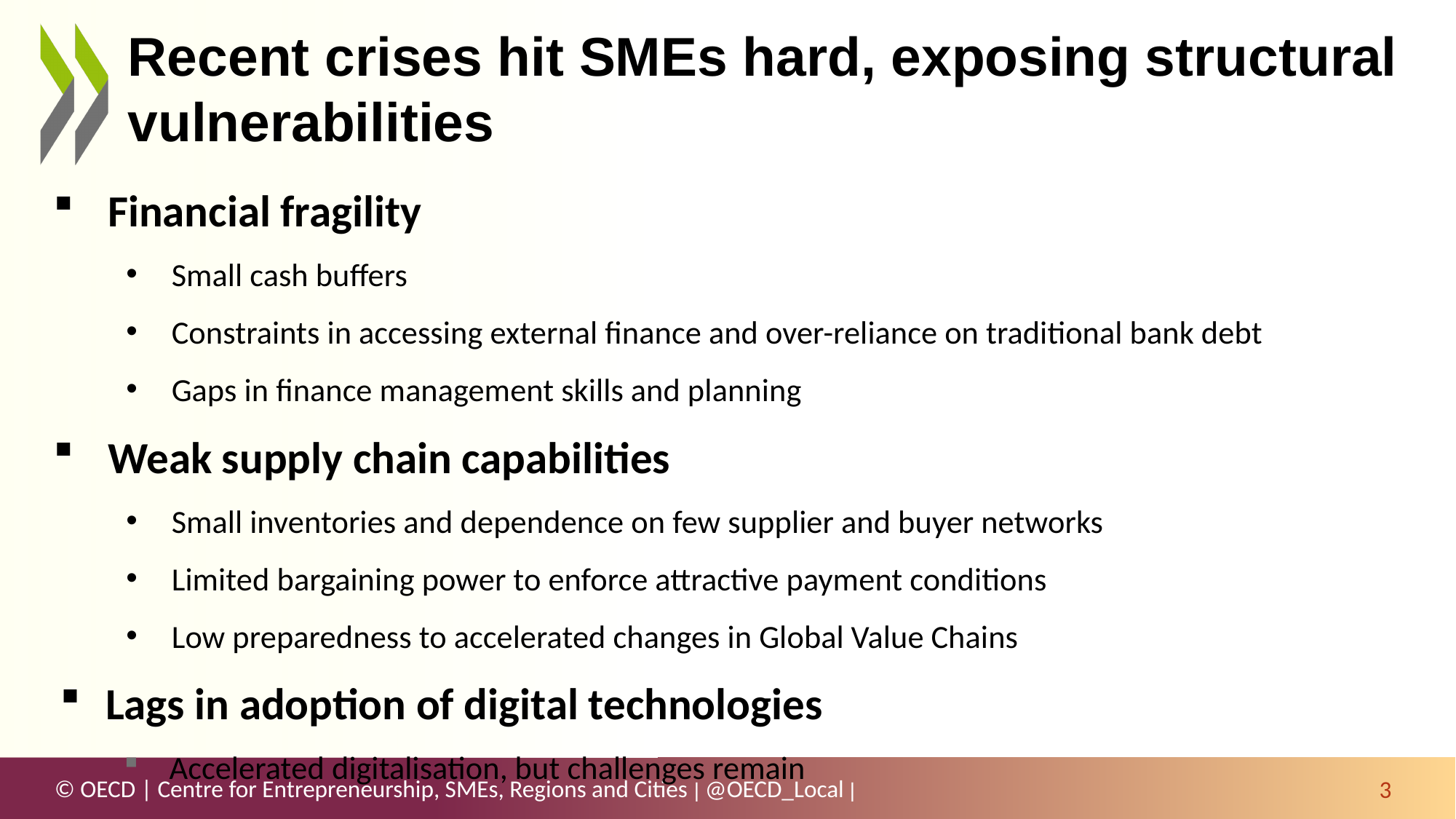

# Recent crises hit SMEs hard, exposing structural vulnerabilities
Financial fragility
Small cash buffers
Constraints in accessing external finance and over-reliance on traditional bank debt
Gaps in finance management skills and planning
Weak supply chain capabilities
Small inventories and dependence on few supplier and buyer networks
Limited bargaining power to enforce attractive payment conditions
Low preparedness to accelerated changes in Global Value Chains
Lags in adoption of digital technologies
Accelerated digitalisation, but challenges remain

3